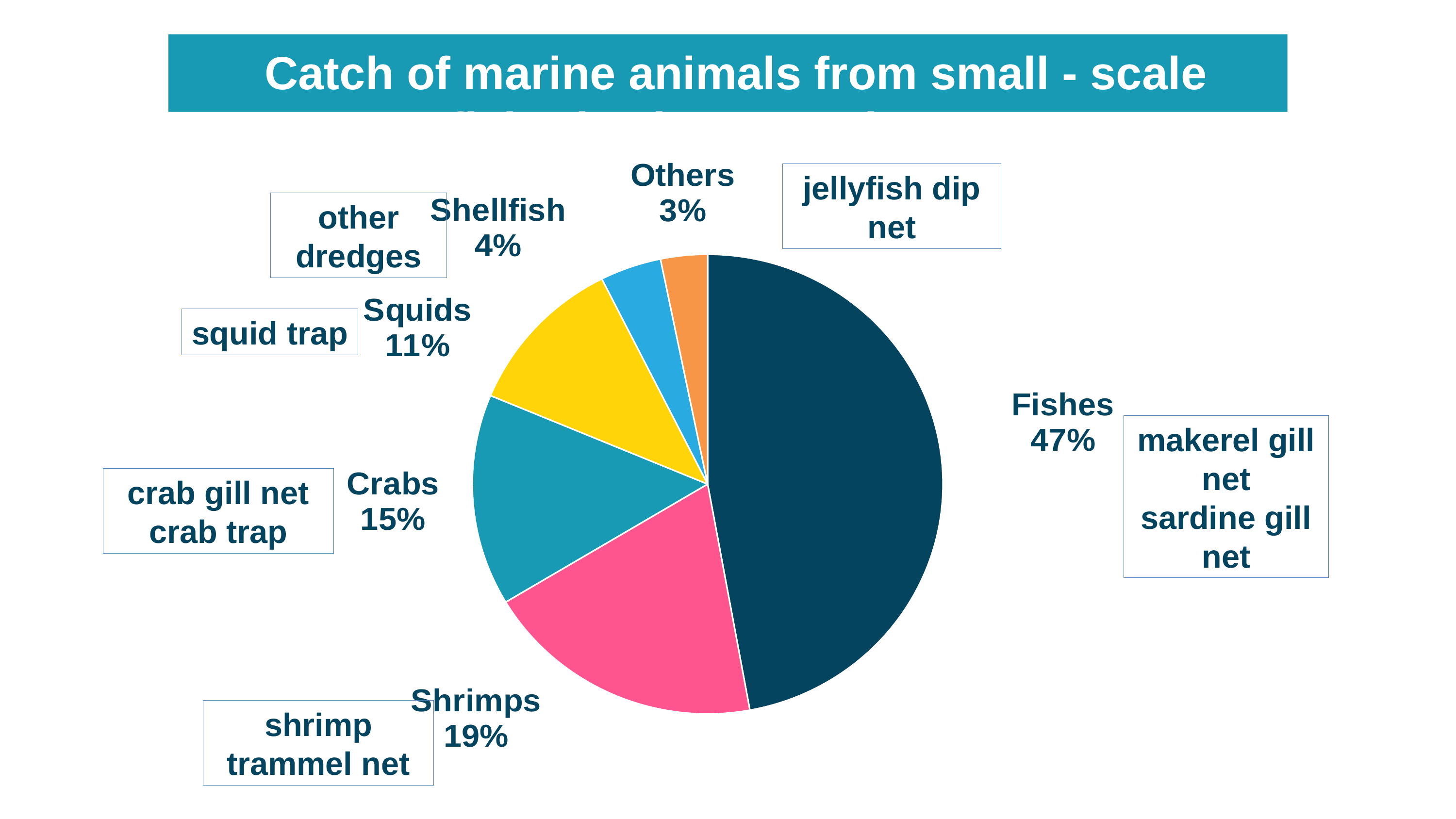

Catch of marine animals from small - scale fisheries by group in 2024

### Chart

| Category | % |
|---|---|
| Fishes | 47.1246602414861 |
| Shrimps | 19.290950396956717 |
| Crabs | 14.881023988349035 |
| Squids | 11.279025252960437 |
| Shellfish | 4.210161098505235 |
| Others | 3.2141790217424635 |
jellyfish dip net
other dredges
squid trap
makerel gill net
sardine gill net
crab gill net
crab trap
shrimp trammel net